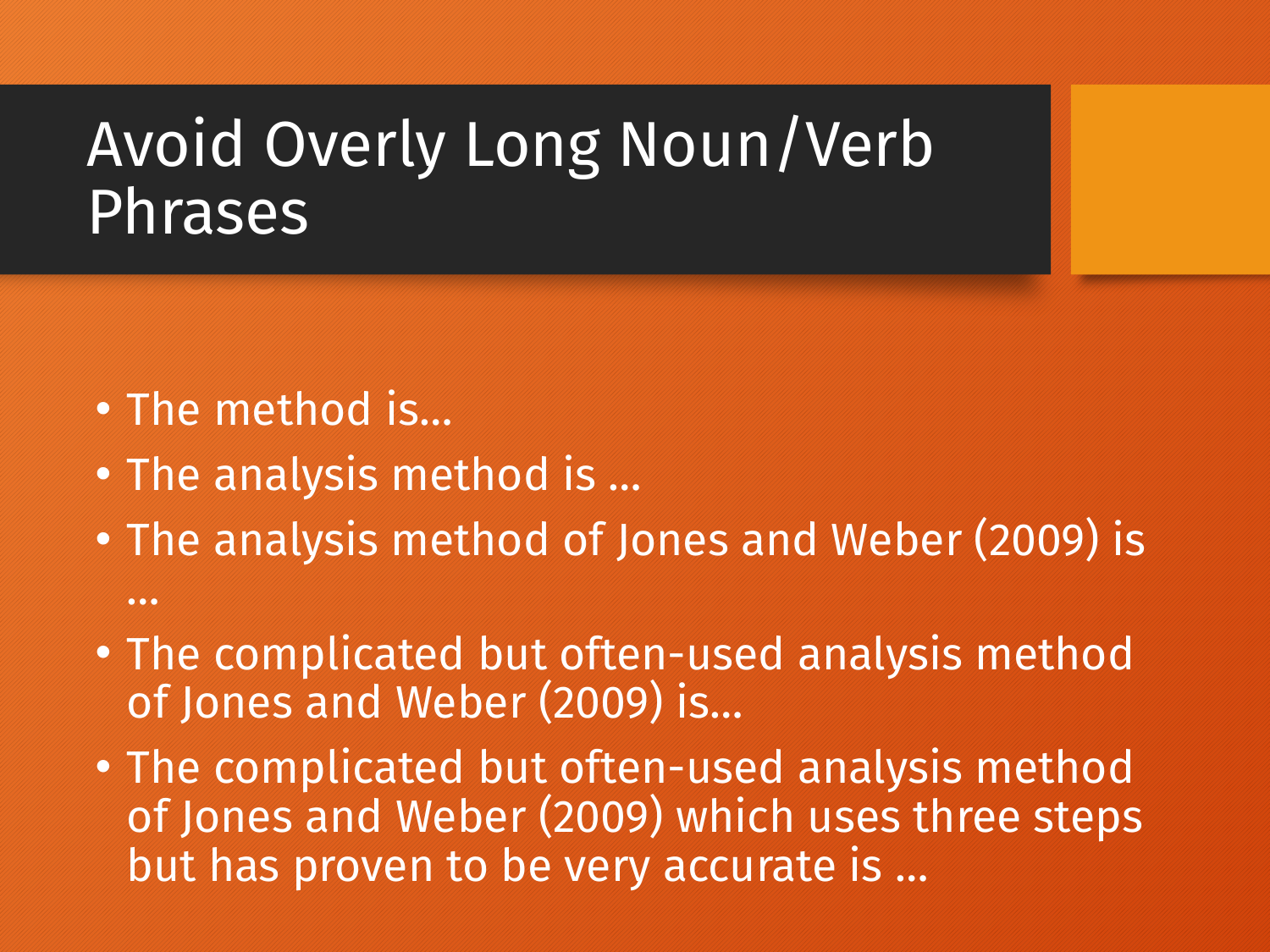

# Avoid Overly Long Noun/Verb Phrases

The method is…
The analysis method is …
The analysis method of Jones and Weber (2009) is …
The complicated but often-used analysis method of Jones and Weber (2009) is…
The complicated but often-used analysis method of Jones and Weber (2009) which uses three steps but has proven to be very accurate is …